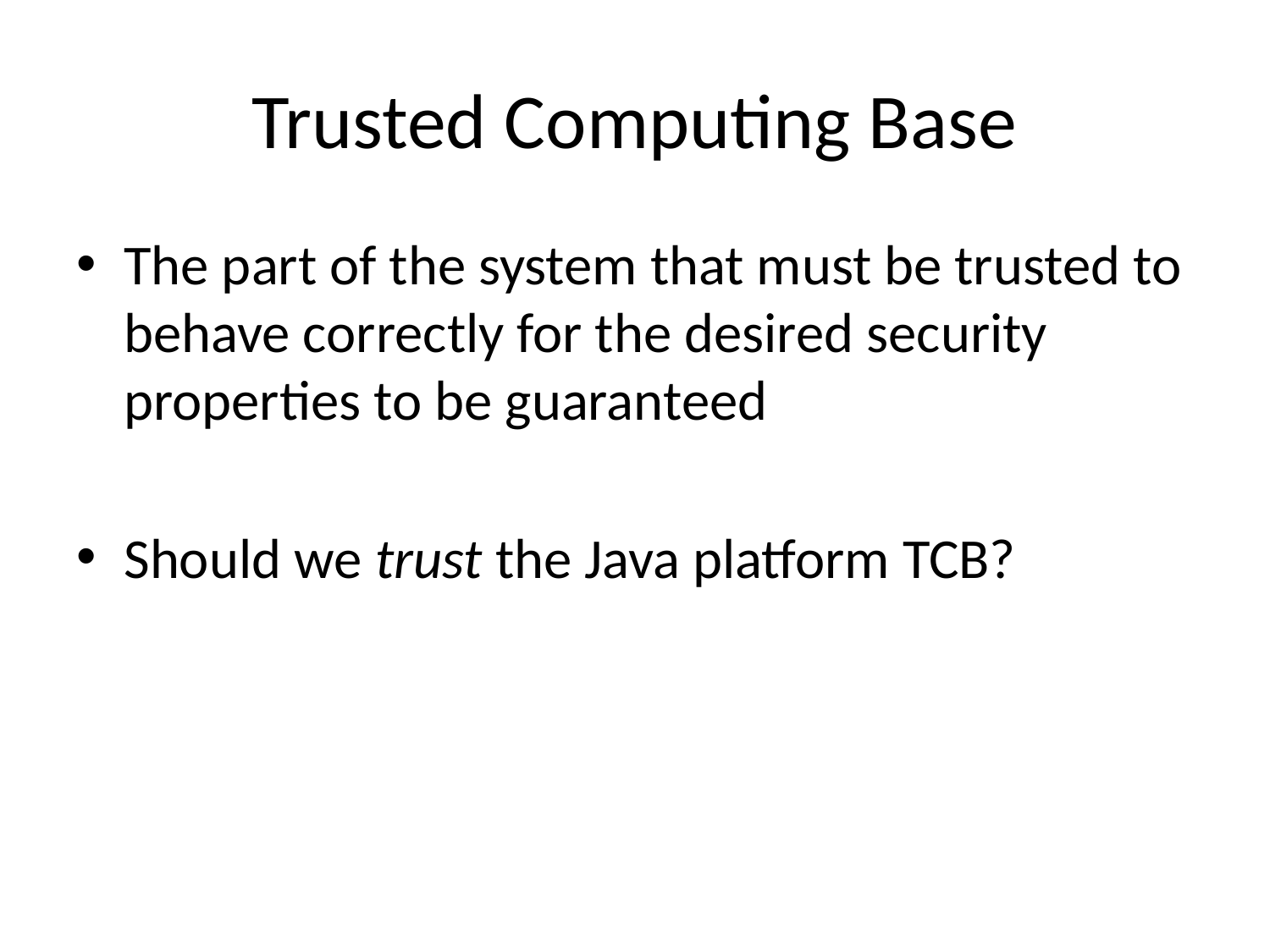

# Trusted Computing Base
The part of the system that must be trusted to behave correctly for the desired security properties to be guaranteed

Should we trust the Java platform TCB?